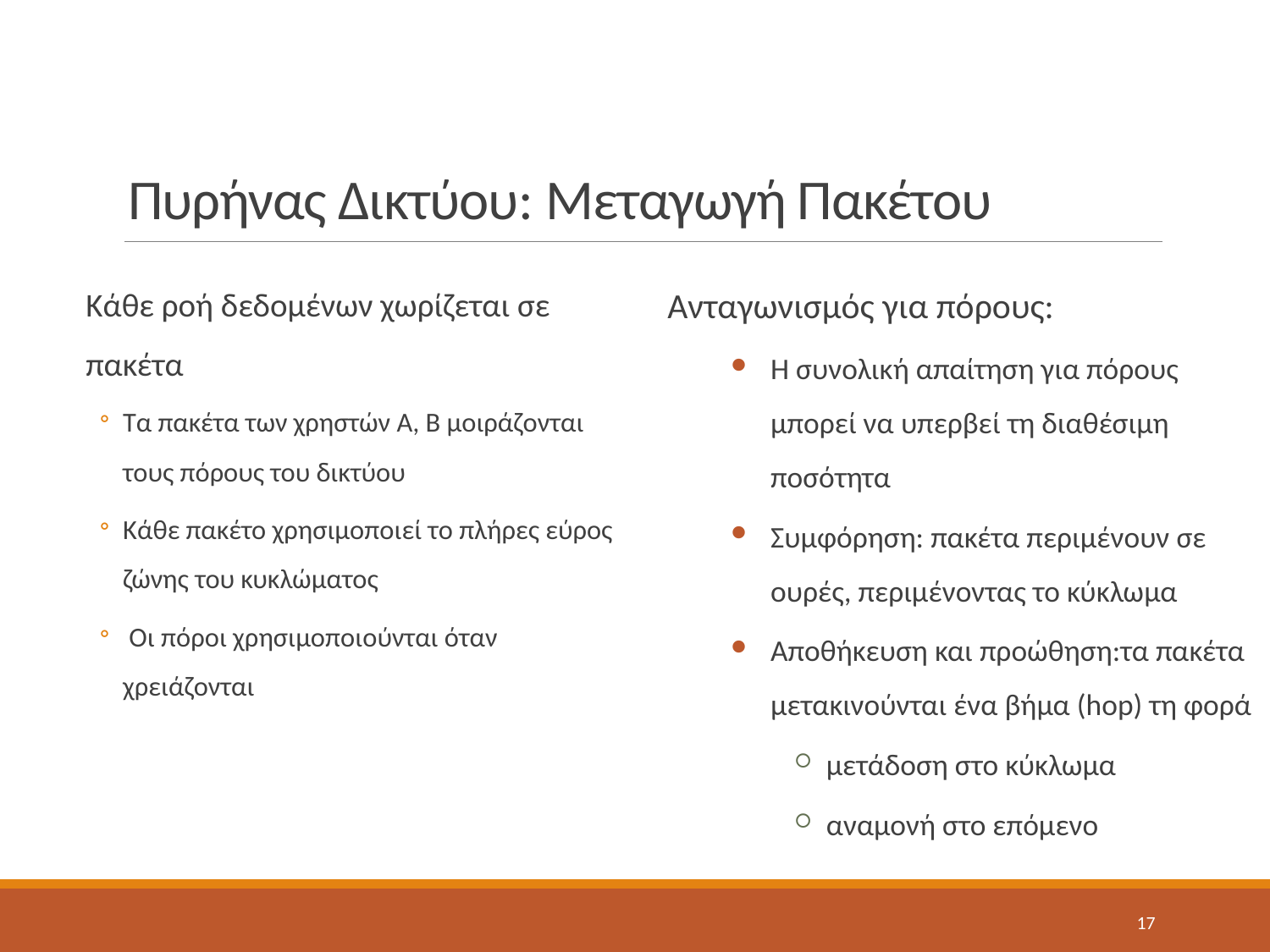

# Πυρήνας Δικτύου: Μεταγωγή Πακέτου
Ανταγωνισμός για πόρους:
Η συνολική απαίτηση για πόρους μπορεί να υπερβεί τη διαθέσιμη ποσότητα
Συμφόρηση: πακέτα περιμένουν σε ουρές, περιμένοντας το κύκλωμα
Αποθήκευση και προώθηση:τα πακέτα μετακινούνται ένα βήμα (hop) τη φορά
μετάδοση στο κύκλωμα
αναμονή στο επόμενο
Κάθε ροή δεδομένων χωρίζεται σε πακέτα
Τα πακέτα των χρηστών A, B μοιράζονται τους πόρους του δικτύου
Κάθε πακέτο χρησιμοποιεί το πλήρες εύρος ζώνης του κυκλώματος
 Οι πόροι χρησιμοποιούνται όταν χρειάζονται

17